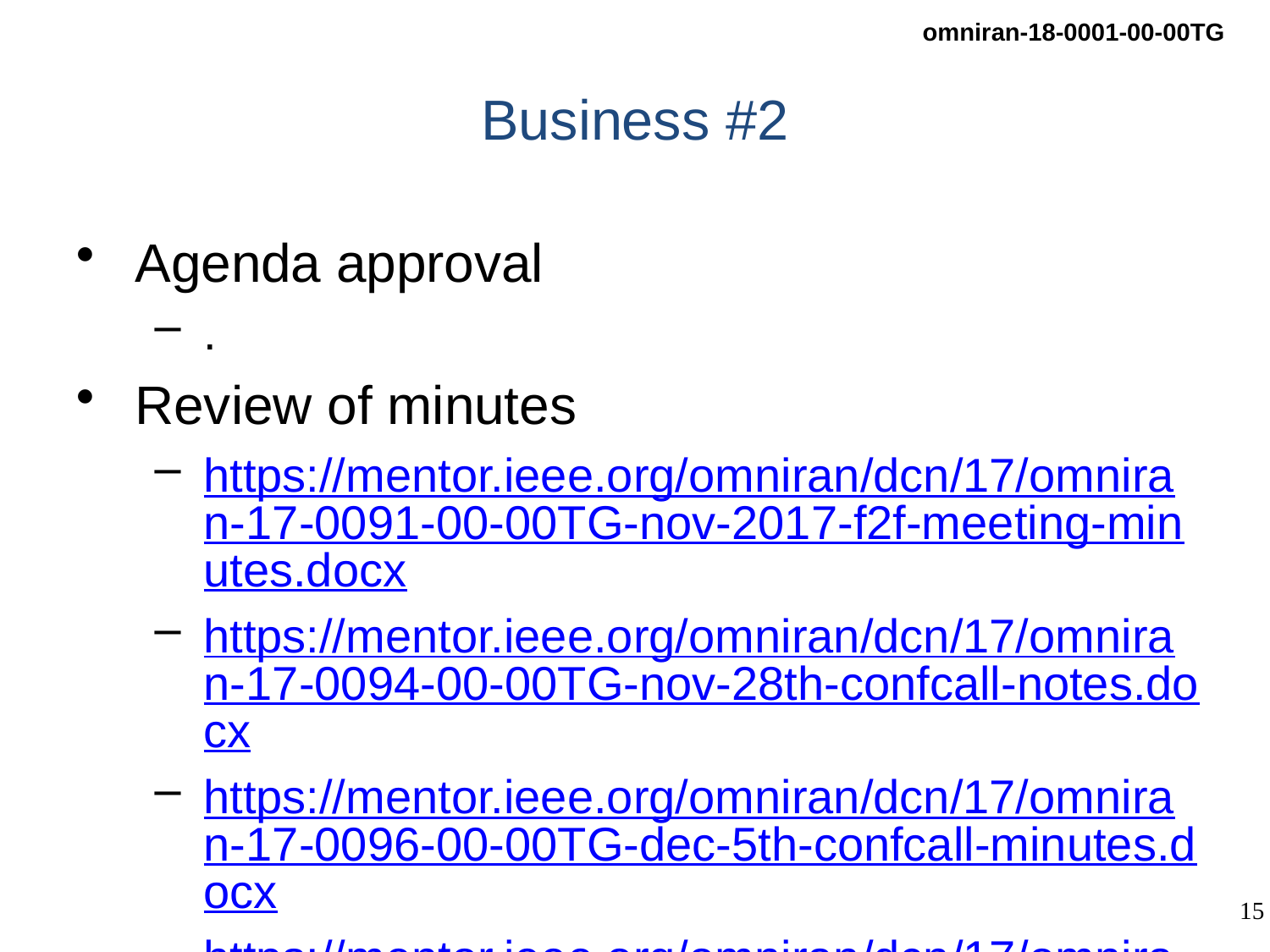

# Business #2
Agenda approval
.
Review of minutes
https://mentor.ieee.org/omniran/dcn/17/omniran-17-0091-00-00TG-nov-2017-f2f-meeting-minutes.docx
https://mentor.ieee.org/omniran/dcn/17/omniran-17-0094-00-00TG-nov-28th-confcall-notes.docx
https://mentor.ieee.org/omniran/dcn/17/omniran-17-0096-00-00TG-dec-5th-confcall-minutes.docx
https://mentor.ieee.org/omniran/dcn/17/omniran-17-0104-00-00TG-dec-12th-confcall-minutes.docx
Reports
.